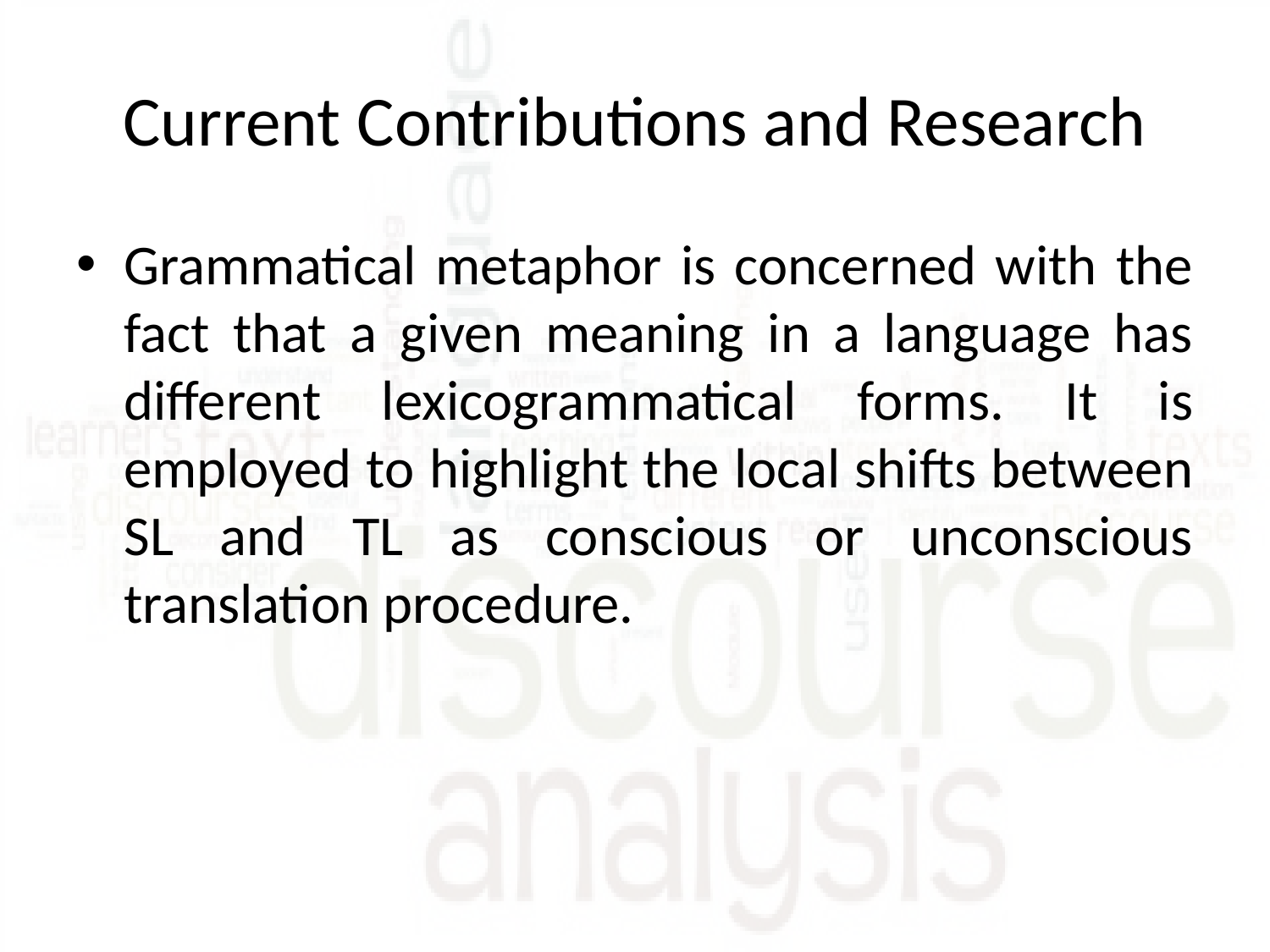

# Current Contributions and Research
Grammatical metaphor is concerned with the fact that a given meaning in a language has different lexicogrammatical forms. It is employed to highlight the local shifts between SL and TL as conscious or unconscious translation procedure.